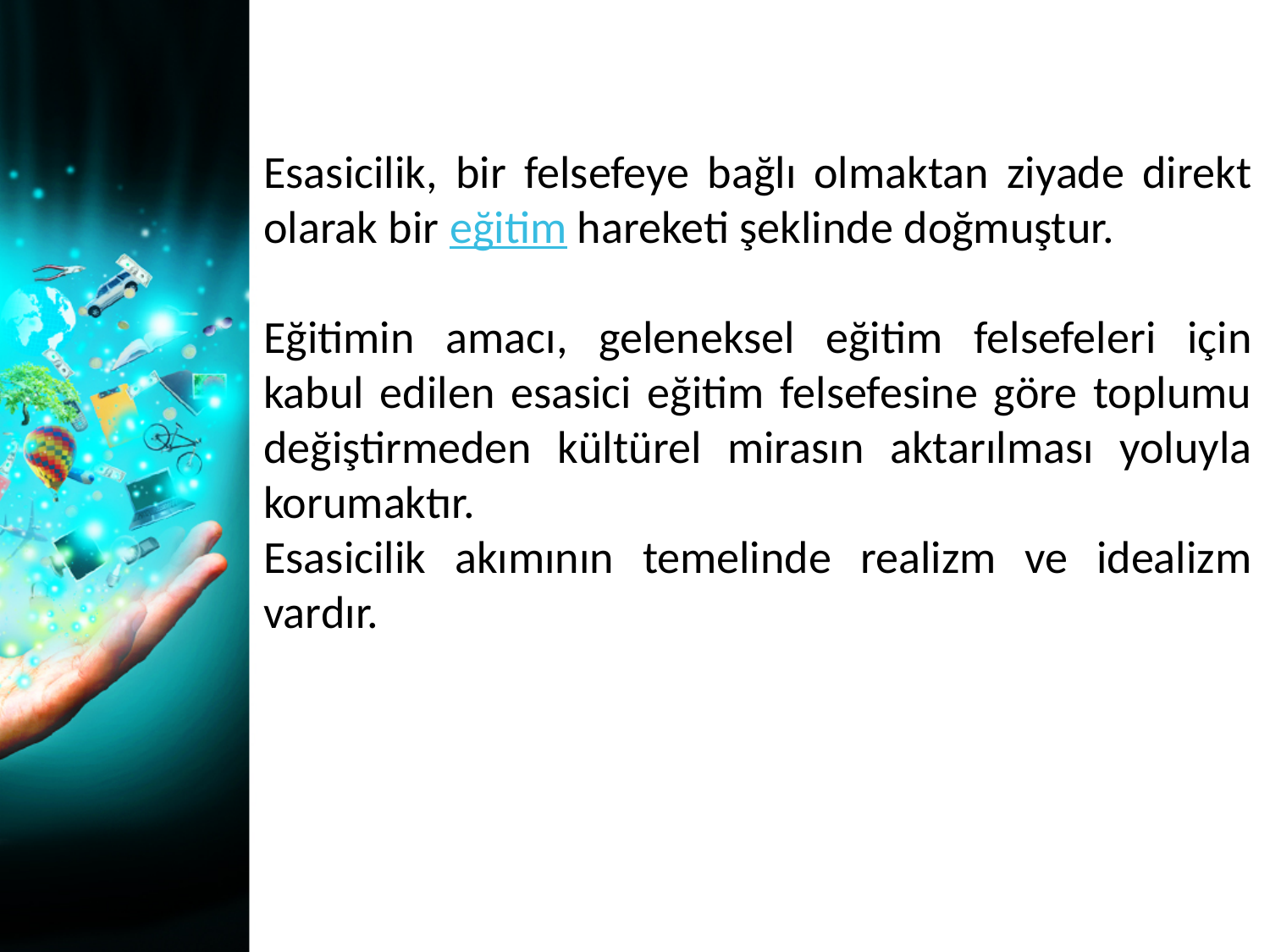

Esasicilik, bir felsefeye bağlı olmaktan ziyade direkt olarak bir eğitim hareketi şeklinde doğmuştur.

Eğitimin amacı, geleneksel eğitim felsefeleri için kabul edilen esasici eğitim felsefesine göre toplumu değiştirmeden kültürel mirasın aktarılması yoluyla korumaktır.
Esasicilik akımının temelinde realizm ve idealizm vardır.